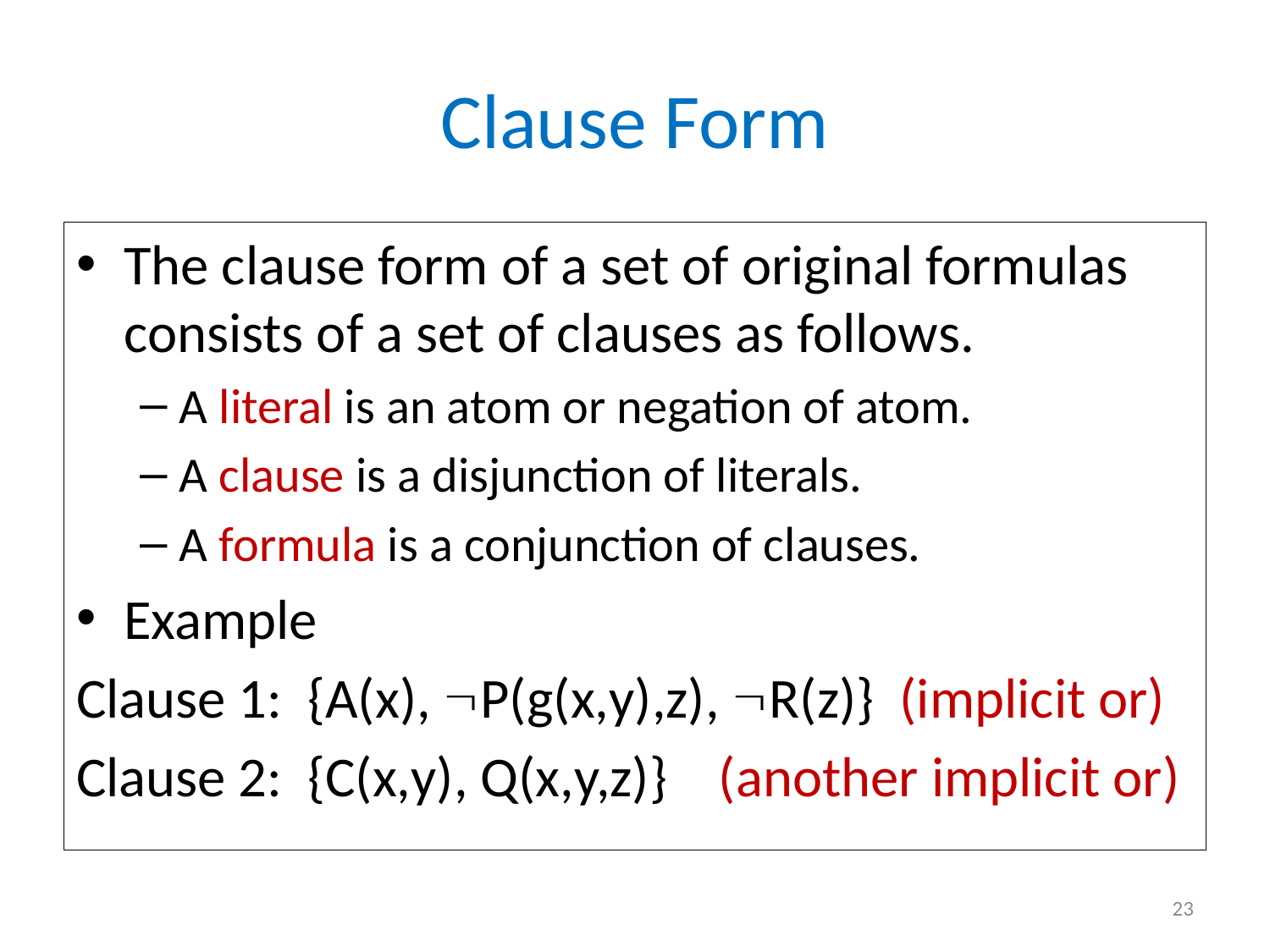

# Clause Form
The clause form of a set of original formulas consists of a set of clauses as follows.
A literal is an atom or negation of atom.
A clause is a disjunction of literals.
A formula is a conjunction of clauses.
Example
Clause 1:  {A(x), ¬P(g(x,y),z), ¬R(z)}  (implicit or)
Clause 2:  {C(x,y), Q(x,y,z)}    (another implicit or)
23